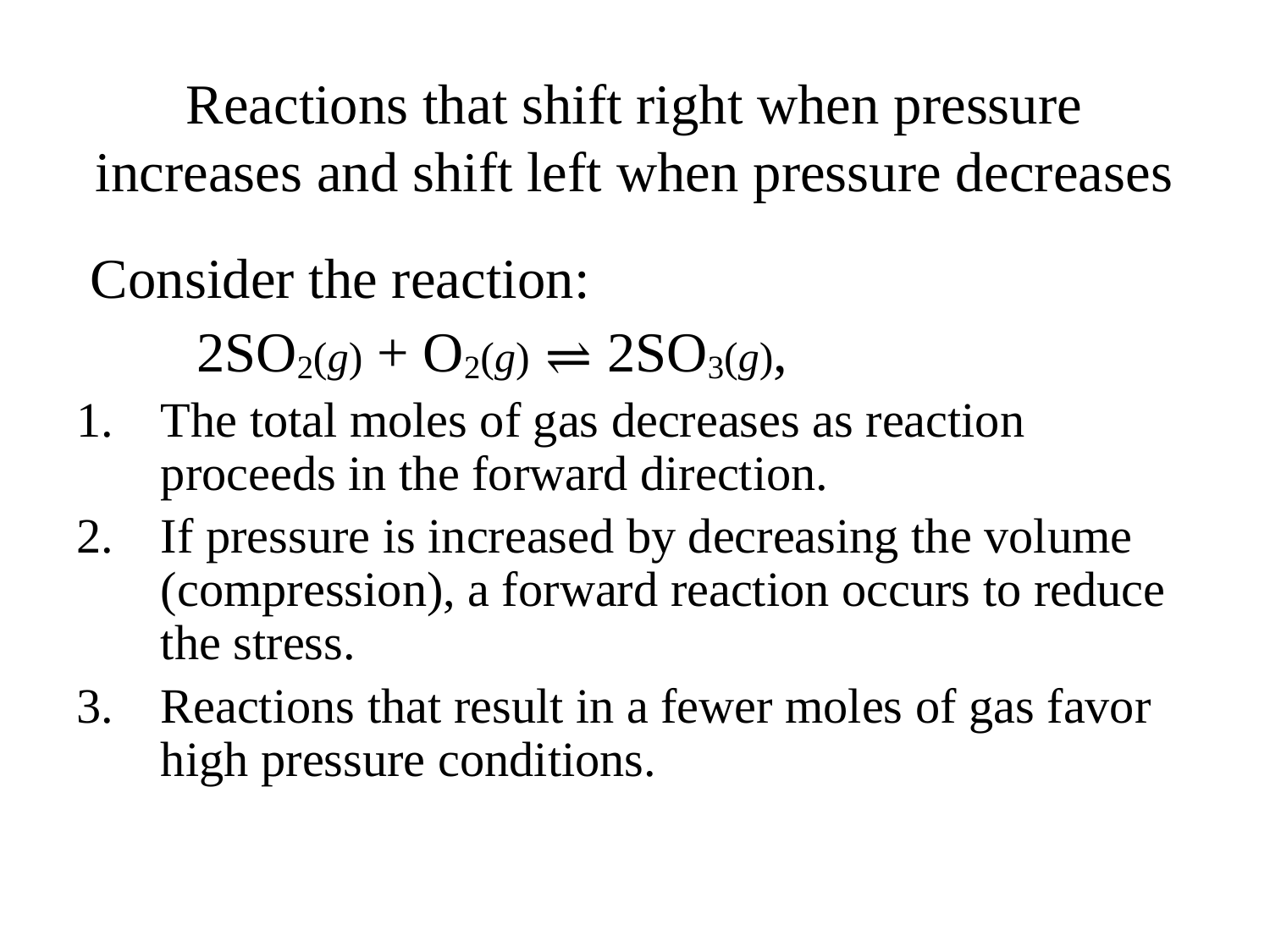

# Reactions that shift right when pressure increases and shift left when pressure decreases
 Consider the reaction:
    2SO2(g) + O2(g) ⇌ 2SO3(g),
The total moles of gas decreases as reaction proceeds in the forward direction.
If pressure is increased by decreasing the volume (compression), a forward reaction occurs to reduce the stress.
Reactions that result in a fewer moles of gas favor high pressure conditions.